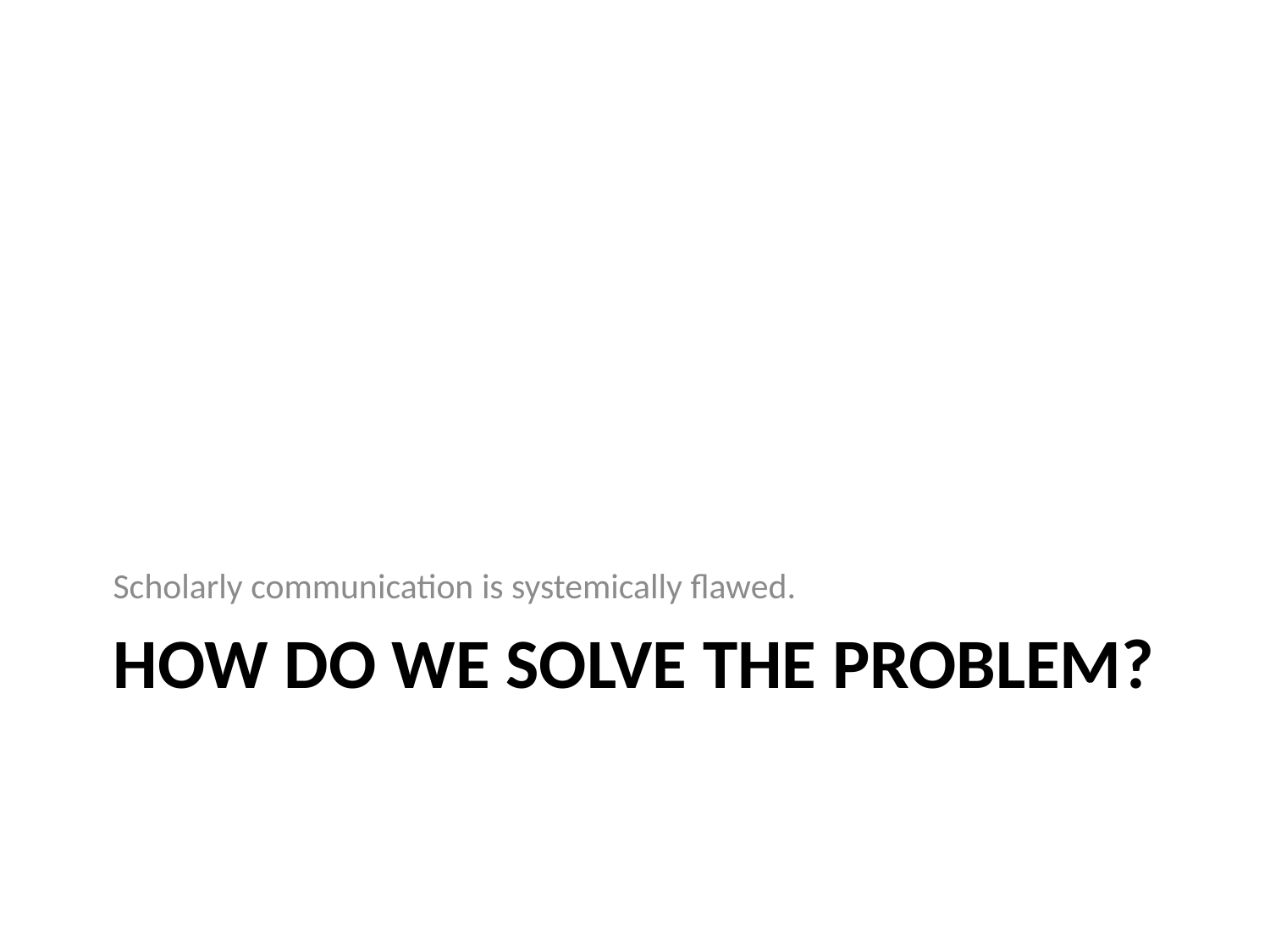

Scholarly communication is systemically flawed.
# How do we solve the problem?